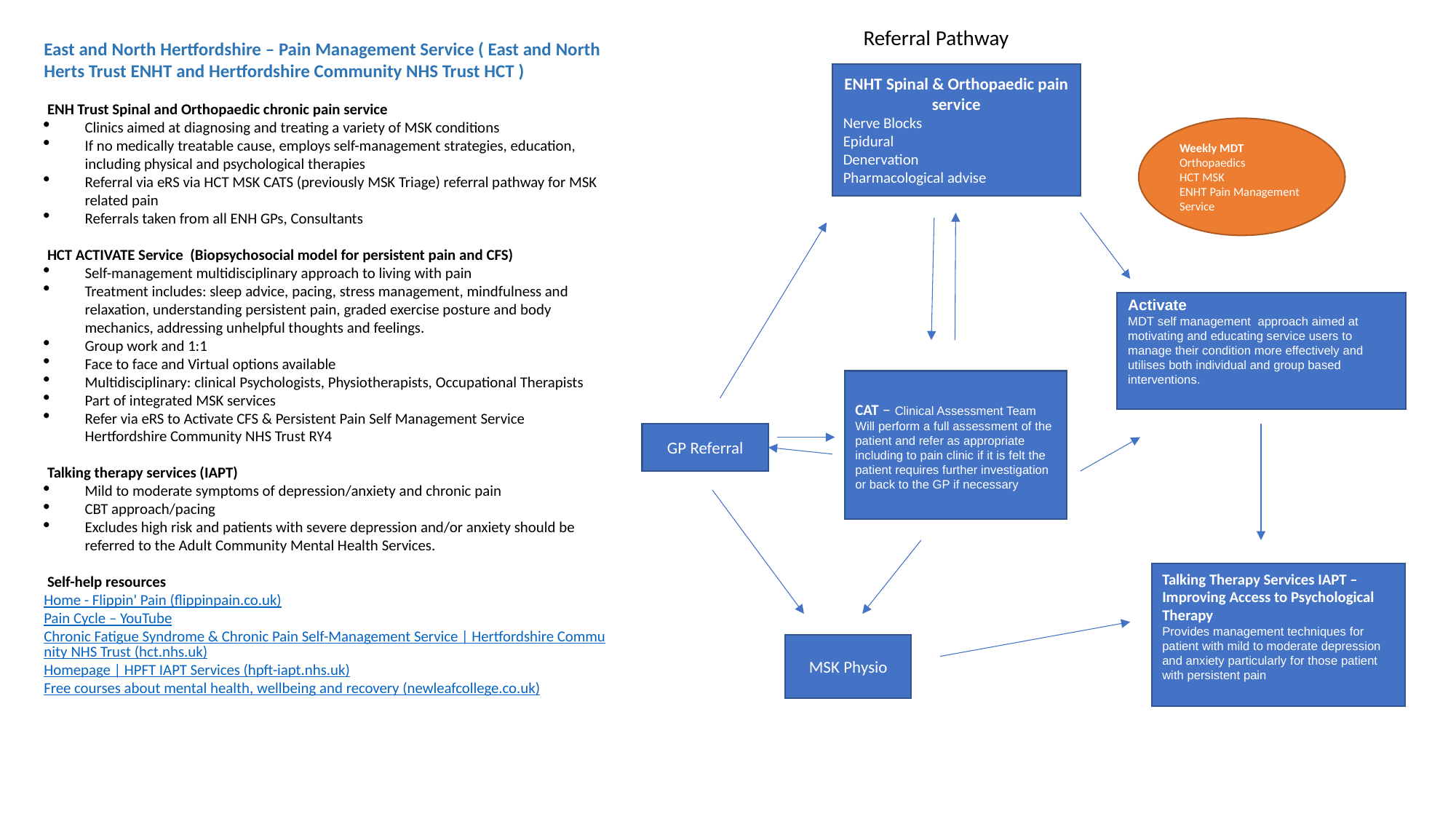

Referral Pathway
East and North Hertfordshire – Pain Management Service ( East and North Herts Trust ENHT and Hertfordshire Community NHS Trust HCT )

 ENH Trust Spinal and Orthopaedic chronic pain service
Clinics aimed at diagnosing and treating a variety of MSK conditions
If no medically treatable cause, employs self-management strategies, education, including physical and psychological therapies
Referral via eRS via HCT MSK CATS (previously MSK Triage) referral pathway for MSK related pain
Referrals taken from all ENH GPs, Consultants

 HCT ACTIVATE Service  (Biopsychosocial model for persistent pain and CFS)
Self-management multidisciplinary approach to living with pain
Treatment includes: sleep advice, pacing, stress management, mindfulness and relaxation, understanding persistent pain, graded exercise posture and body mechanics, addressing unhelpful thoughts and feelings.
Group work and 1:1
Face to face and Virtual options available
Multidisciplinary: clinical Psychologists, Physiotherapists, Occupational Therapists
Part of integrated MSK services
Refer via eRS to Activate CFS & Persistent Pain Self Management Service Hertfordshire Community NHS Trust RY4

 Talking therapy services (IAPT)
Mild to moderate symptoms of depression/anxiety and chronic pain
CBT approach/pacing
Excludes high risk and patients with severe depression and/or anxiety should be referred to the Adult Community Mental Health Services.

 Self-help resources
Home - Flippin' Pain (flippinpain.co.uk)
Pain Cycle – YouTube
Chronic Fatigue Syndrome & Chronic Pain Self-Management Service | Hertfordshire Community NHS Trust (hct.nhs.uk)
Homepage | HPFT IAPT Services (hpft-iapt.nhs.uk)
Free courses about mental health, wellbeing and recovery (newleafcollege.co.uk)

ENHT Spinal & Orthopaedic pain service
Nerve Blocks
Epidural
Denervation
Pharmacological advise
Weekly MDT
Orthopaedics
HCT MSK
ENHT Pain Management Service
Activate
MDT self management  approach aimed at motivating and educating service users to manage their condition more effectively and utilises both individual and group based interventions.

CAT – Clinical Assessment Team
Will perform a full assessment of the patient and refer as appropriate including to pain clinic if it is felt the patient requires further investigation or back to the GP if necessary
GP Referral
Talking Therapy Services IAPT – Improving Access to Psychological Therapy
Provides management techniques for patient with mild to moderate depression and anxiety particularly for those patient with persistent pain

MSK Physio